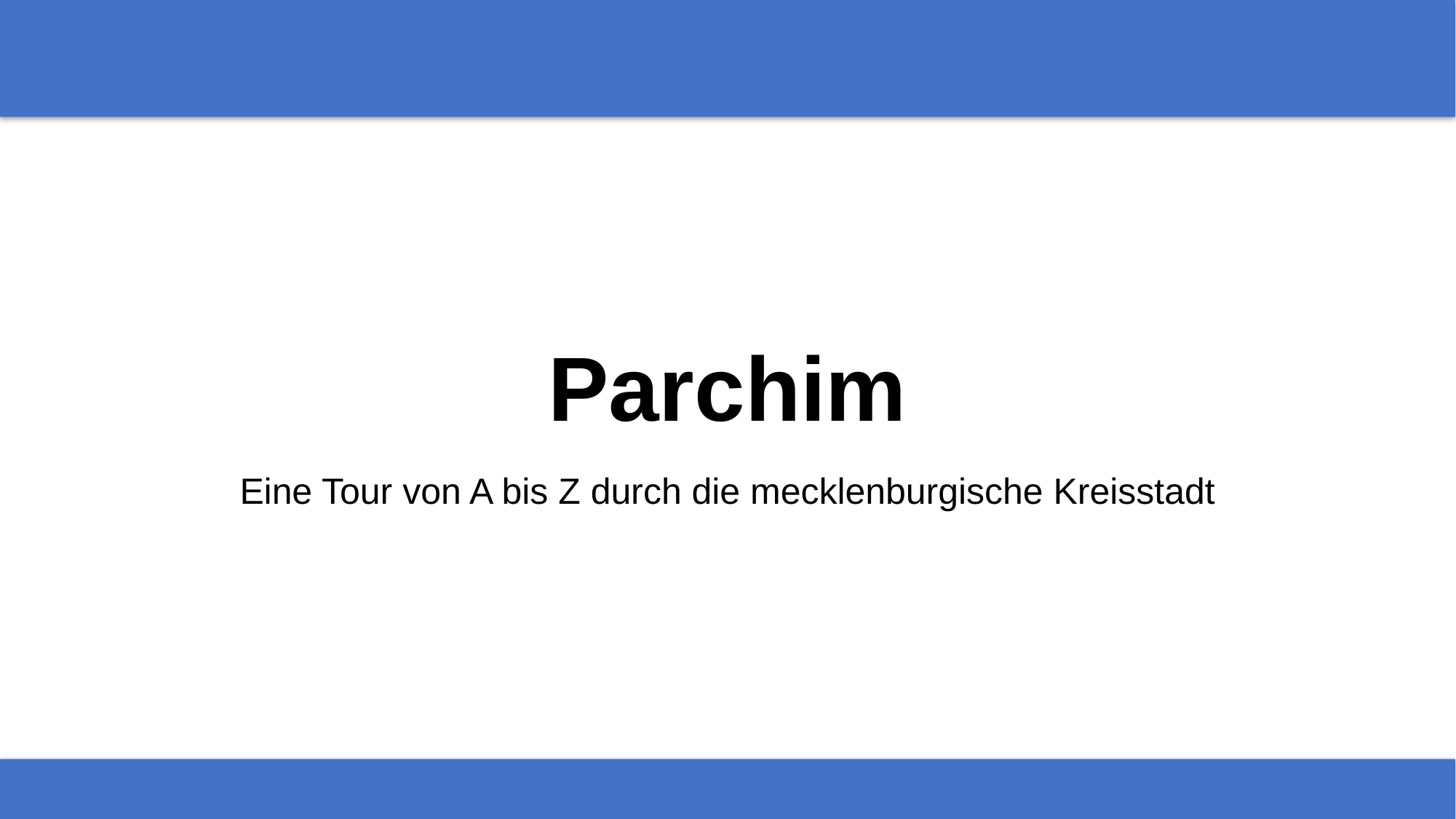

Parchim
Eine Tour von A bis Z durch die mecklenburgische Kreisstadt